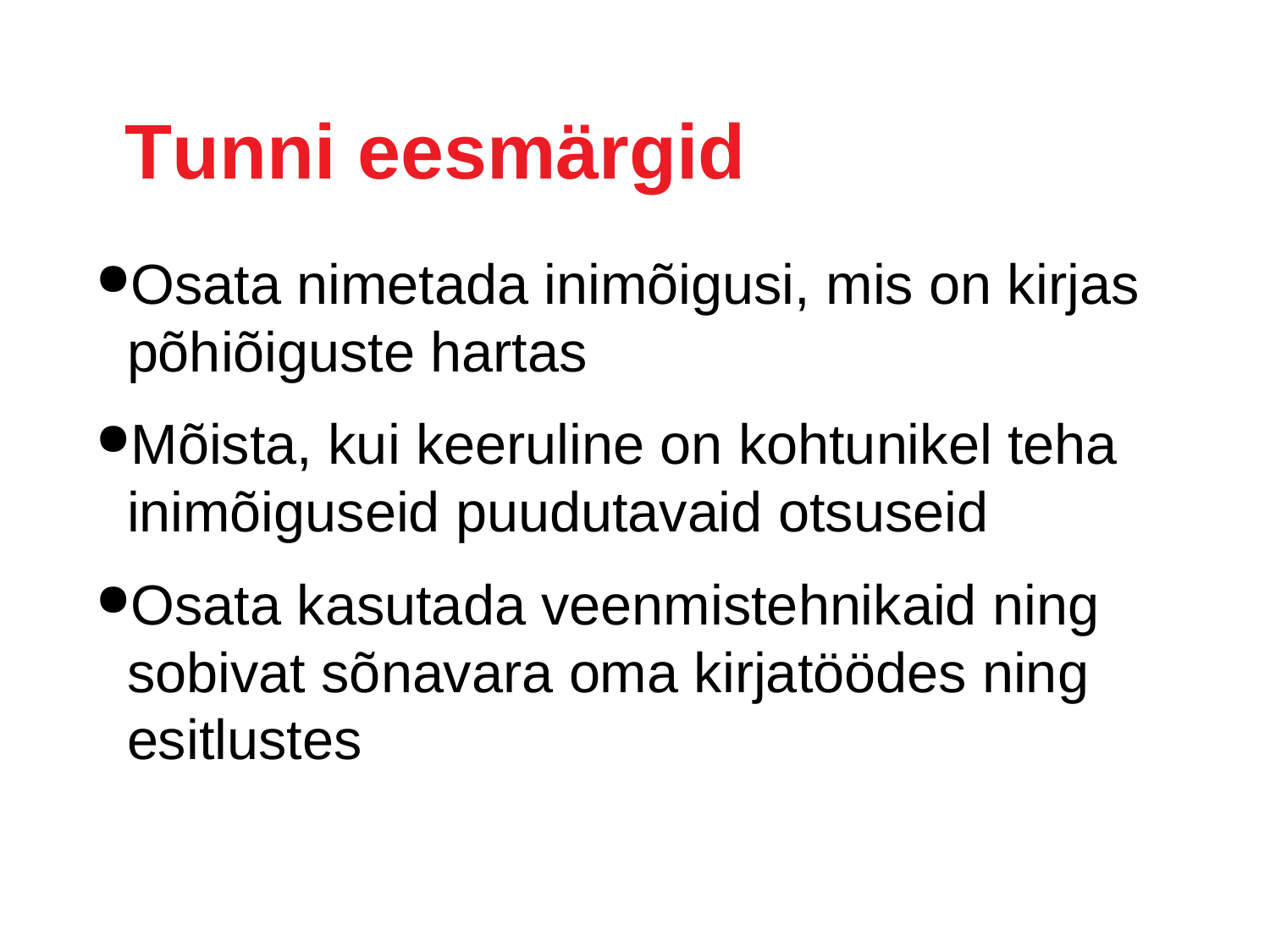

Tunni eesmärgid
Osata nimetada inimõigusi, mis on kirjas põhiõiguste hartas
Mõista, kui keeruline on kohtunikel teha inimõiguseid puudutavaid otsuseid
Osata kasutada veenmistehnikaid ning sobivat sõnavara oma kirjatöödes ning esitlustes